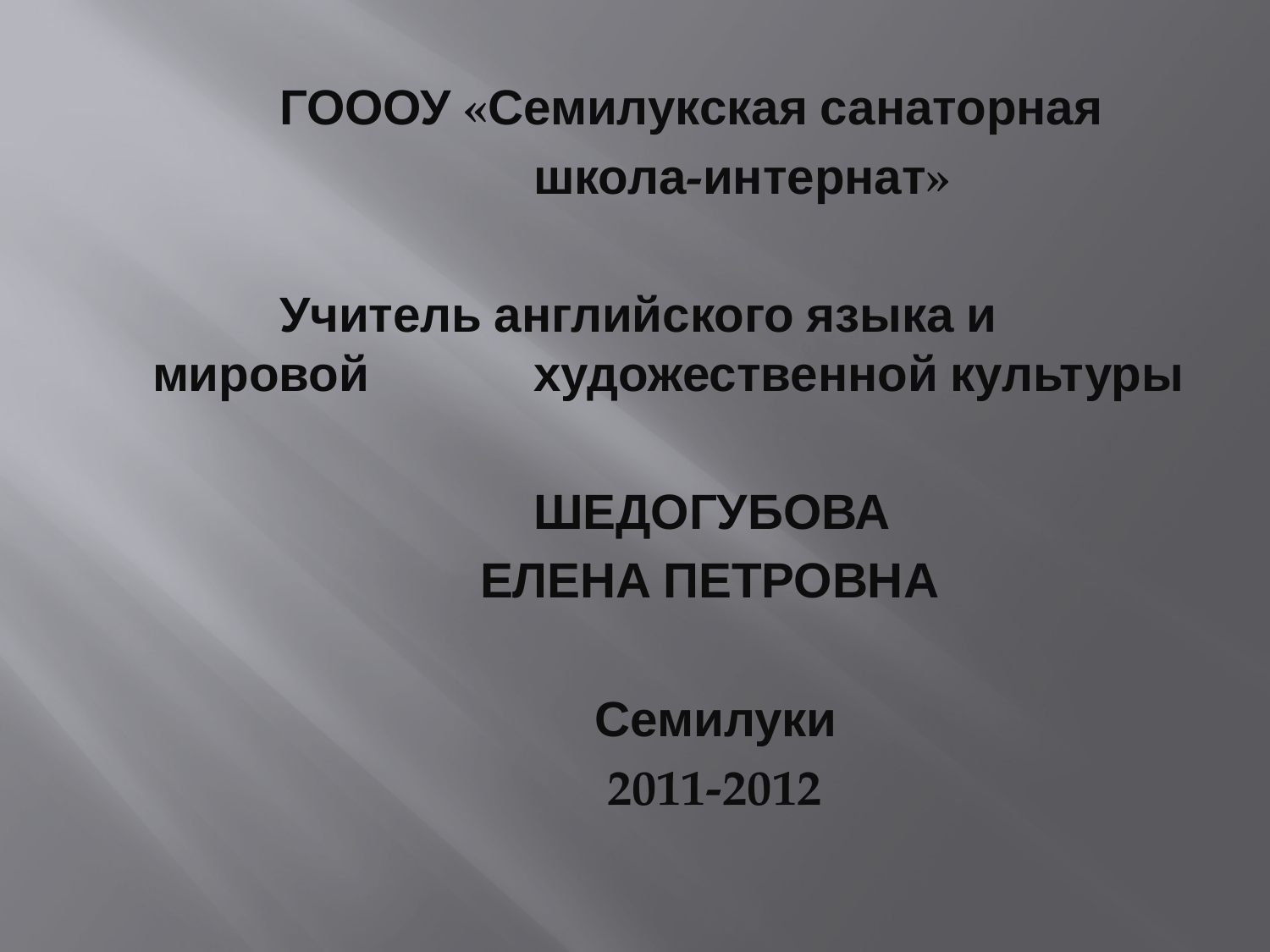

ГОООУ «Семилукская санаторная
				школа-интернат»

		Учитель английского языка и мировой   		художественной культуры

				ШЕДОГУБОВА
			      ЕЛЕНА ПЕТРОВНА

				     Семилуки
				      2011-2012